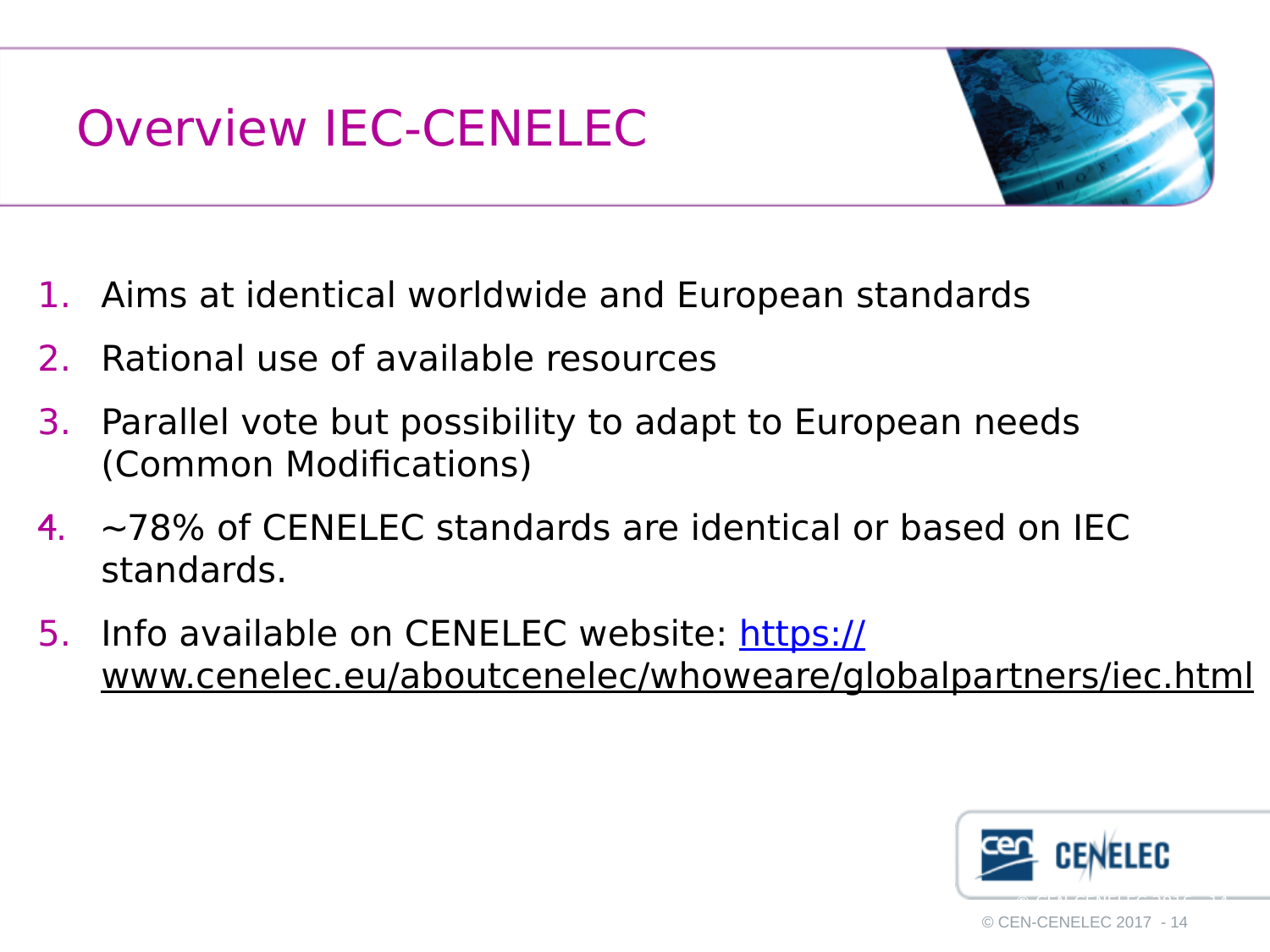

# Overview IEC-CENELEC
Aims at identical worldwide and European standards
Rational use of available resources
Parallel vote but possibility to adapt to European needs (Common Modifications)
~78% of CENELEC standards are identical or based on IEC standards.
Info available on CENELEC website: https://www.cenelec.eu/aboutcenelec/whoweare/globalpartners/iec.html
 © CEN-CENELEC 2016 - 14